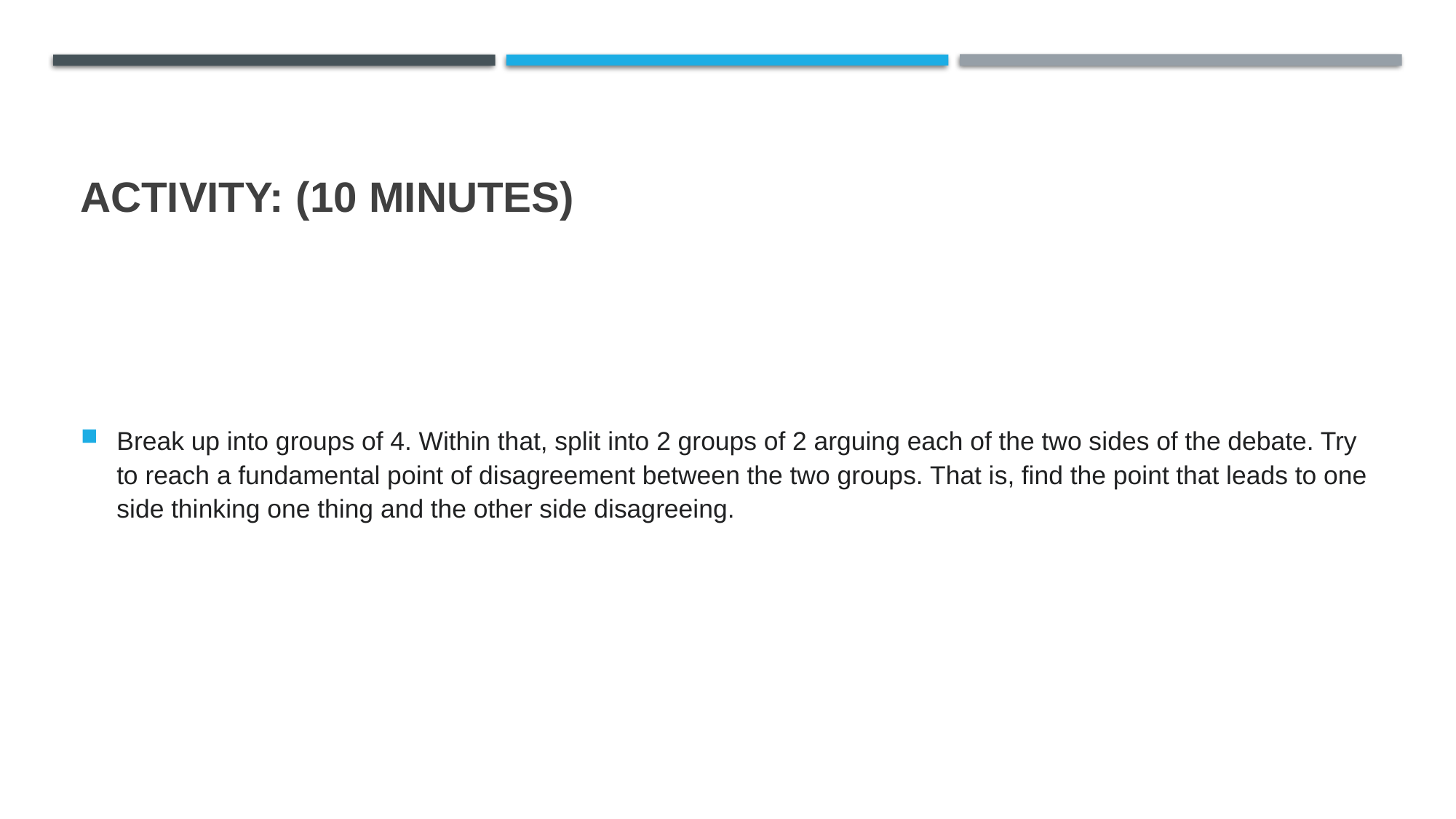

# Activity: (10 minutes)
Break up into groups of 4. Within that, split into 2 groups of 2 arguing each of the two sides of the debate. Try to reach a fundamental point of disagreement between the two groups. That is, find the point that leads to one side thinking one thing and the other side disagreeing.